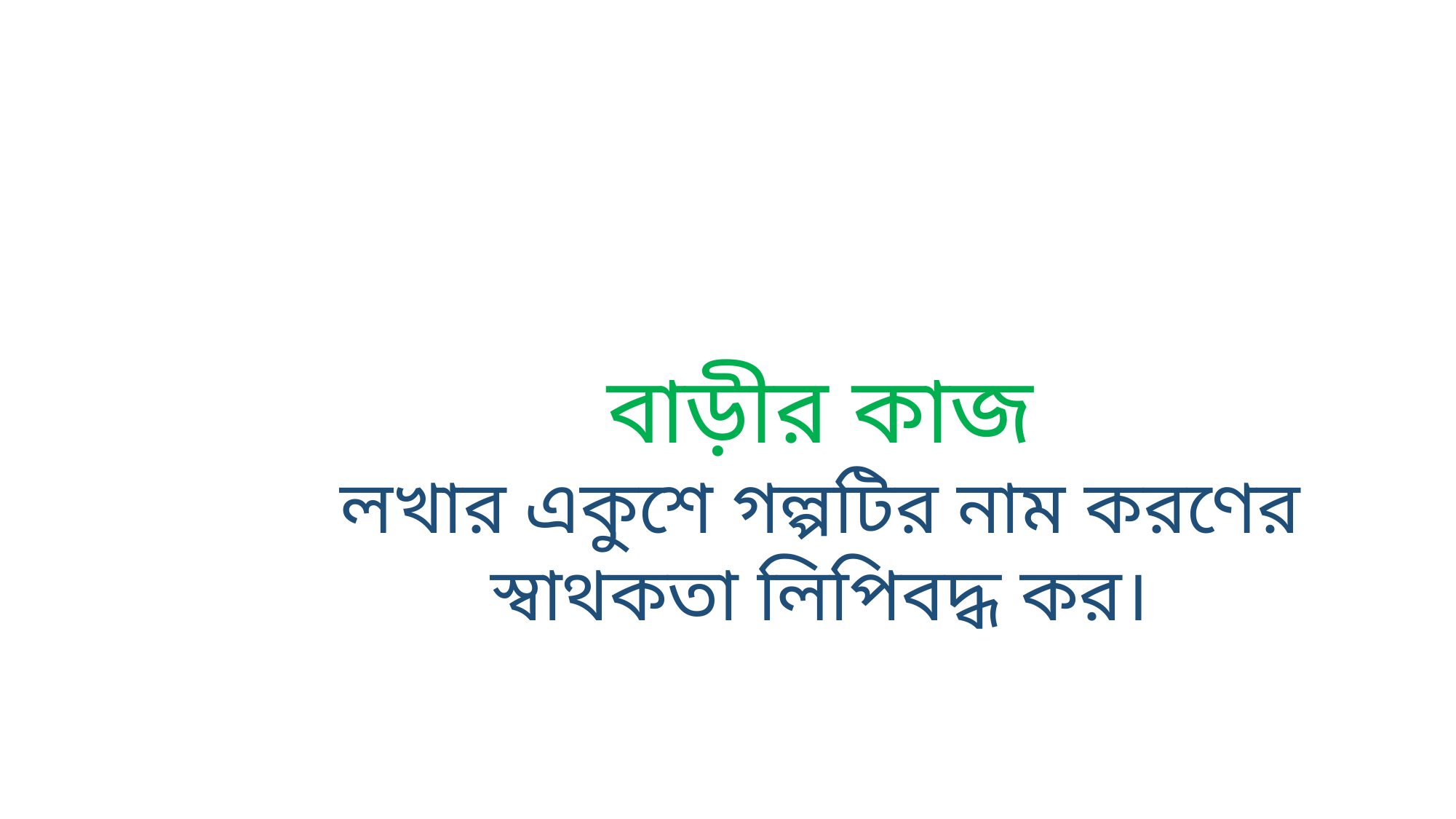

বাড়ীর কাজ
লখার একুশে গল্পটির নাম করণের স্বাথকতা লিপিবদ্ধ কর।